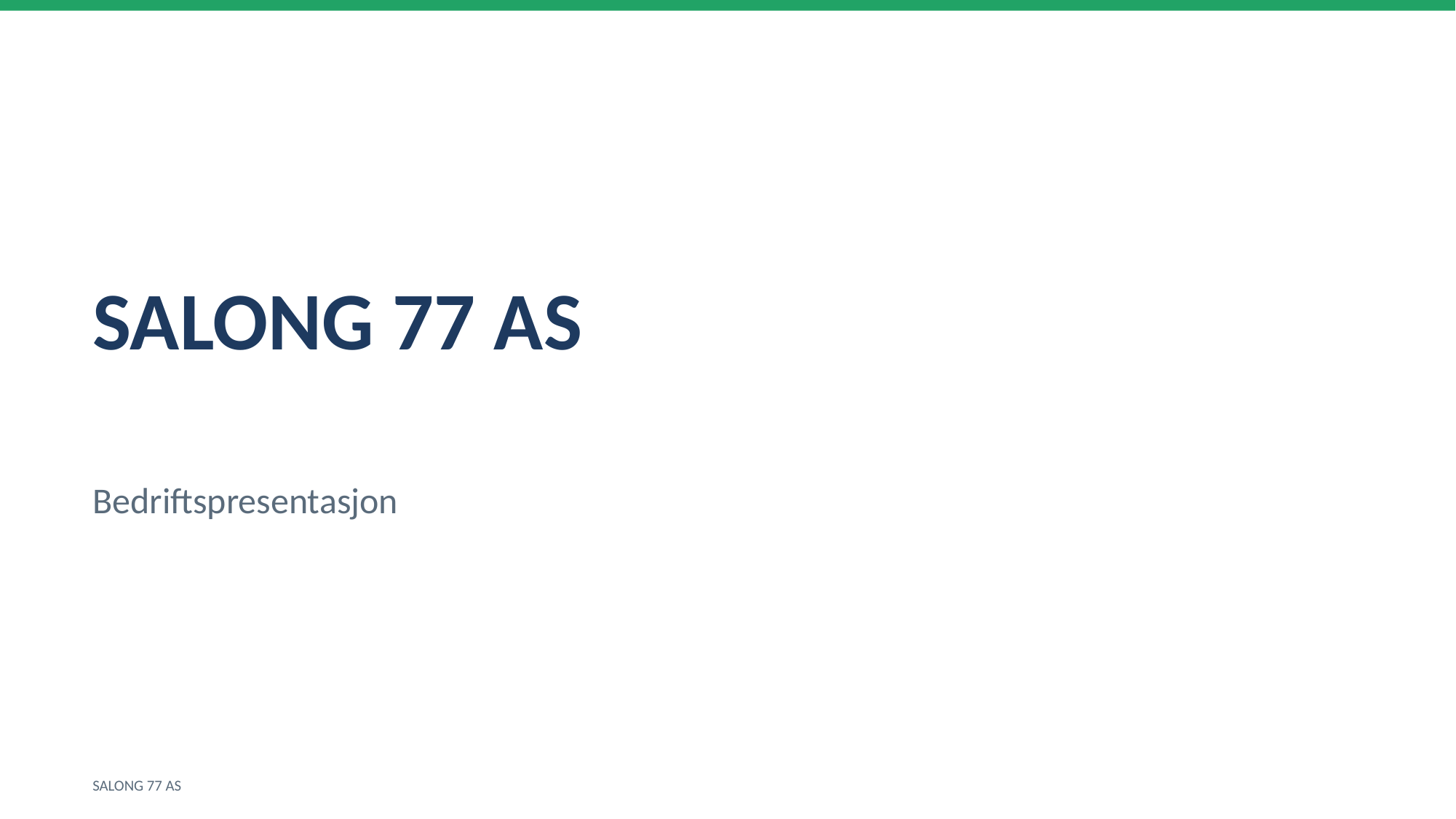

SALONG 77 AS
Bedriftspresentasjon
SALONG 77 AS